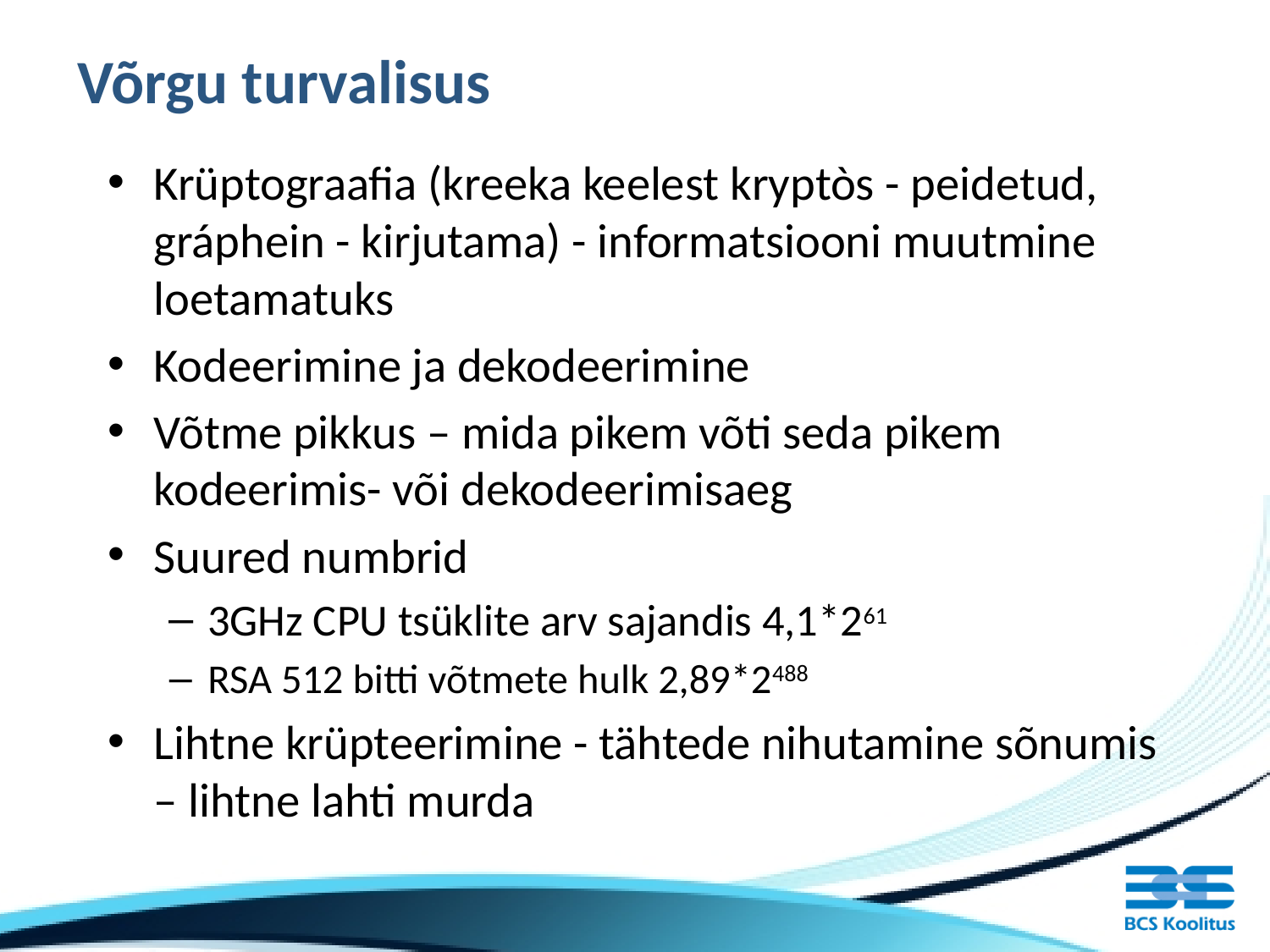

# Võrgu turvalisus
Krüptograafia (kreeka keelest kryptòs - peidetud, gráphein - kirjutama) - informatsiooni muutmine loetamatuks
Kodeerimine ja dekodeerimine
Võtme pikkus – mida pikem võti seda pikem kodeerimis- või dekodeerimisaeg
Suured numbrid
3GHz CPU tsüklite arv sajandis 4,1*261
RSA 512 bitti võtmete hulk 2,89*2488
Lihtne krüpteerimine - tähtede nihutamine sõnumis – lihtne lahti murda